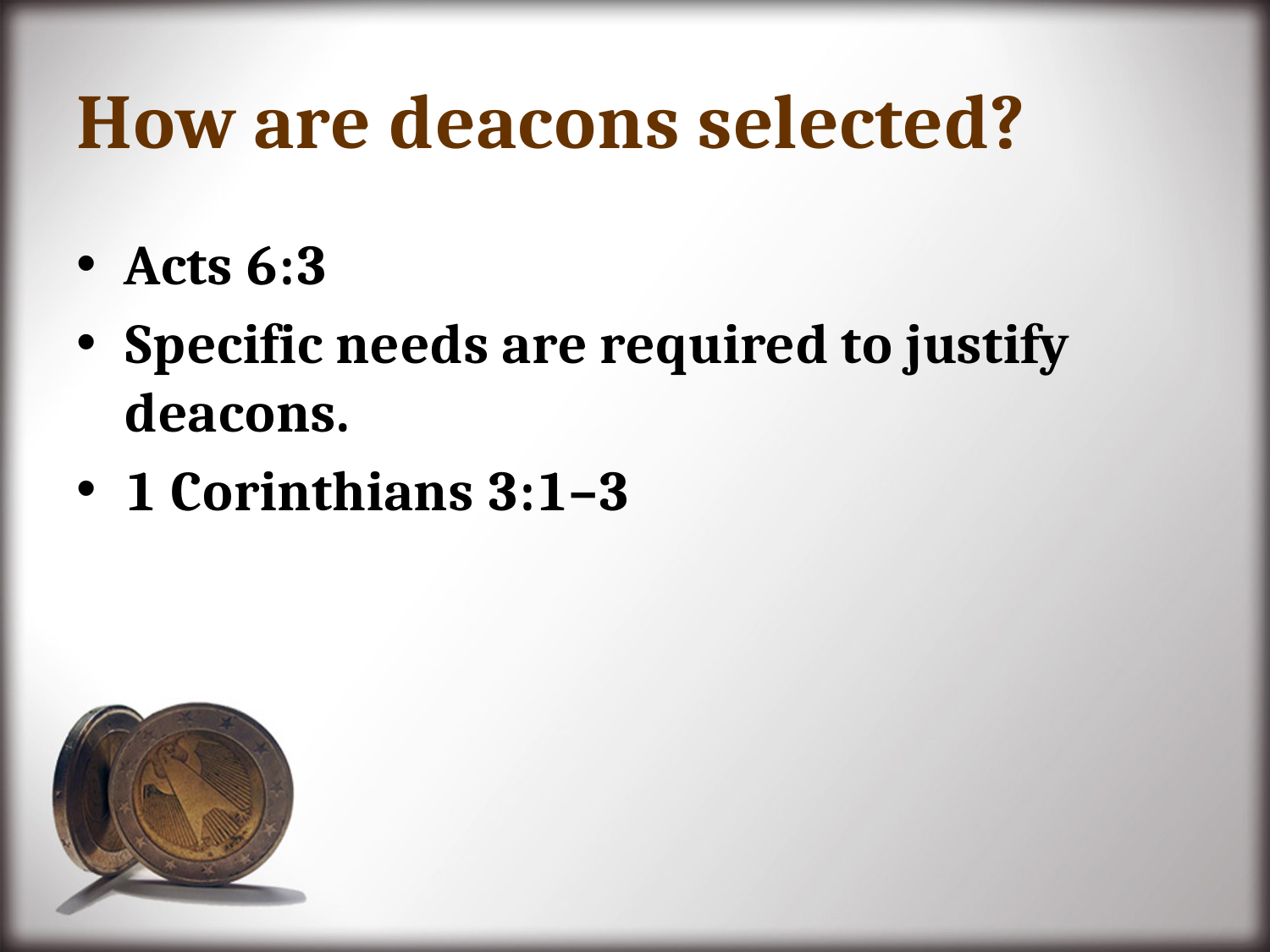

# How are deacons selected?
Acts 6:3
Specific needs are required to justify deacons.
1 Corinthians 3:1–3